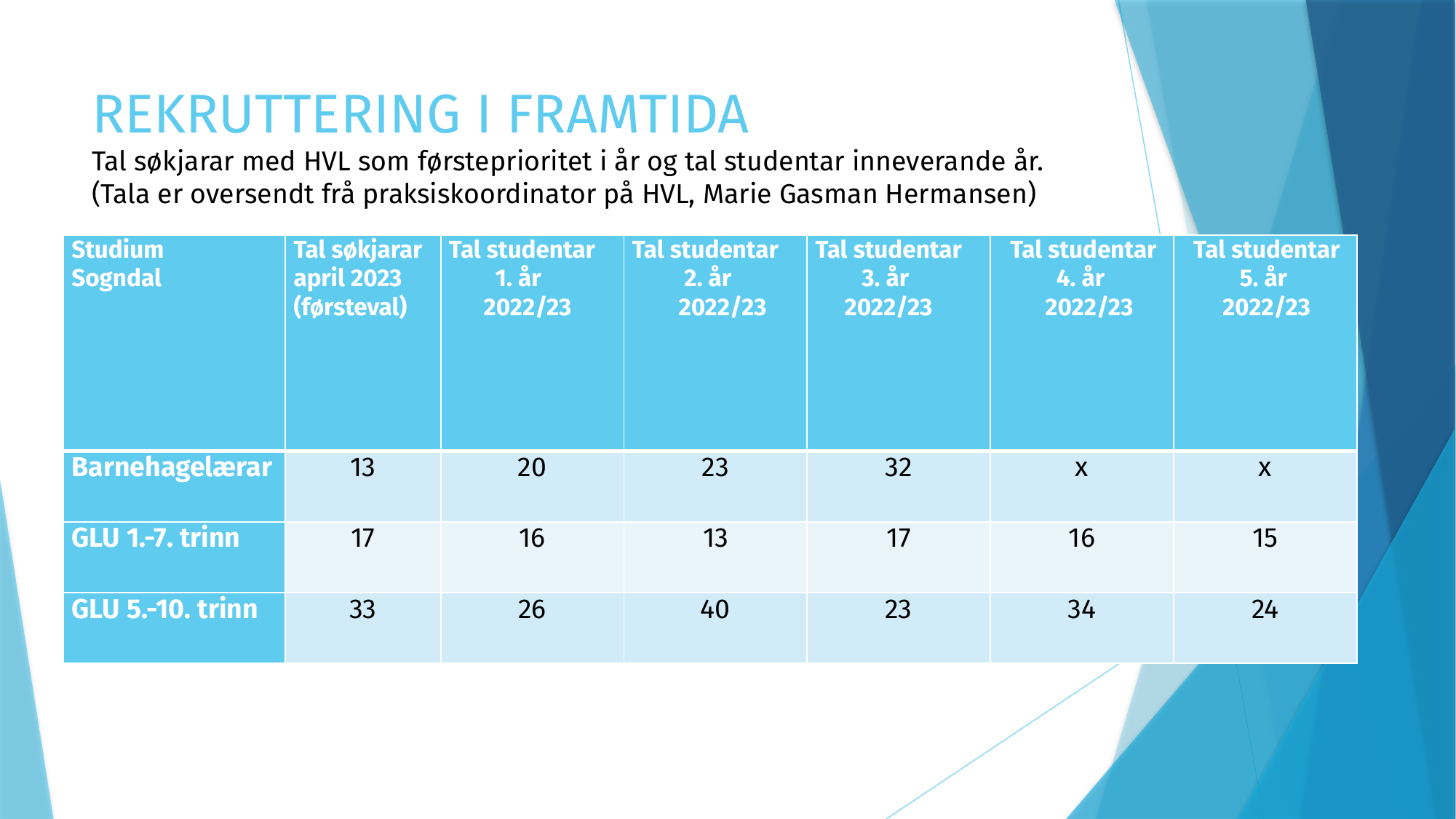

# REKRUTTERING I FRAMTIDA Tal søkjarar med HVL som førsteprioritet i år og tal studentar inneverande år. (Tala er oversendt frå praksiskoordinator på HVL, Marie Gasman Hermansen)

| Studium Sogndal | Tal søkjarar april 2023 (førsteval) | Tal studentar         1. år       2022/23 | Tal studentar          2. år         2022/23 | Tal studentar         3. år      2022/23 | Tal studentar           4. år         2022/23 | Tal studentar           5. år        2022/23 |
| --- | --- | --- | --- | --- | --- | --- |
| Barnehagelærar | 13 | 20 | 23 | 32 | x | x |
| GLU 1.-7. trinn | 17 | 16 | 13 | 17 | 16 | 15 |
| GLU 5.-10. trinn | 33 | 26 | 40 | 23 | 34 | 24 |